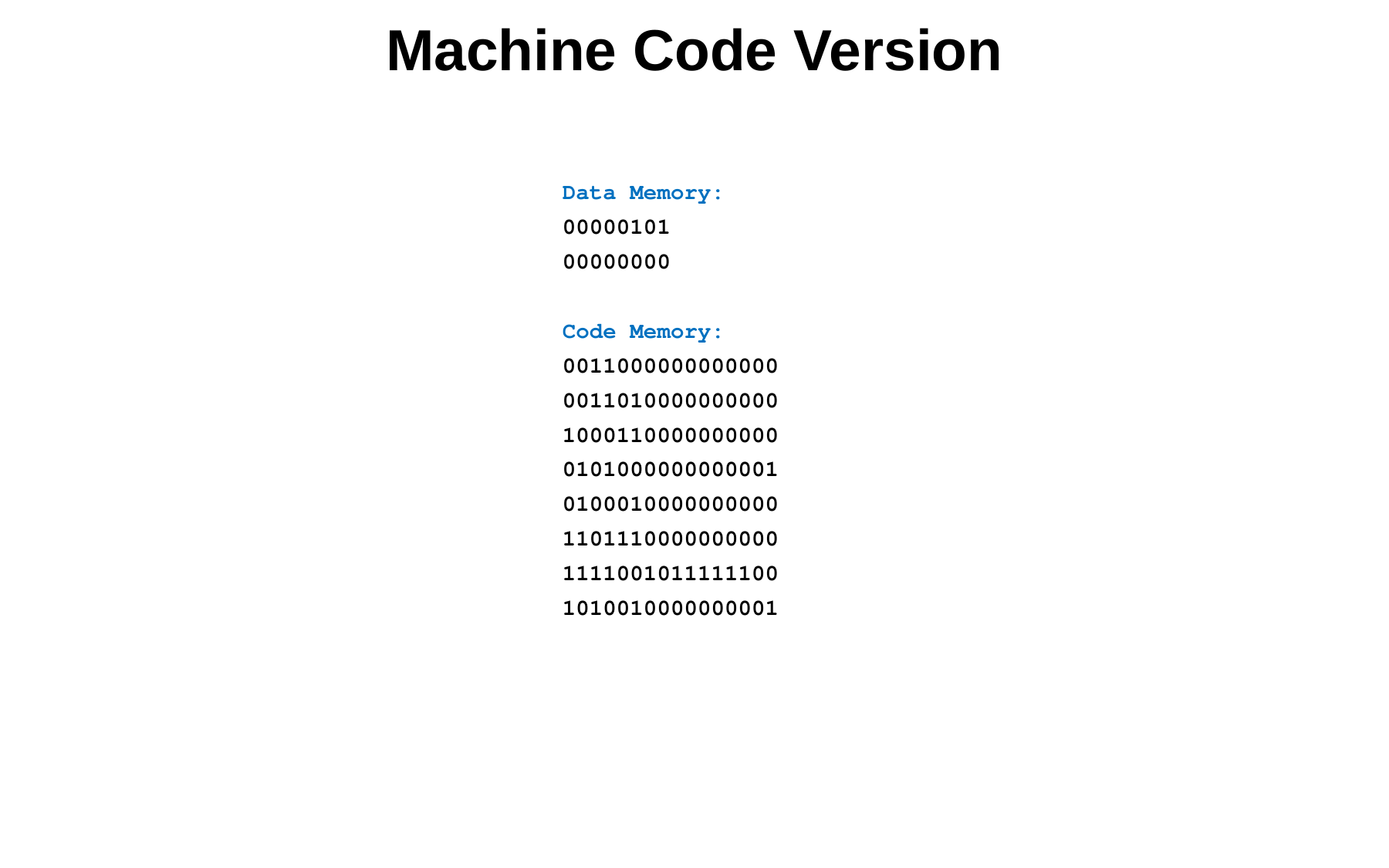

# Machine Code Version

Data Memory:
00000101
00000000

Code Memory:
0011000000000000
0011010000000000
1000110000000000
0101000000000001
0100010000000000
1101110000000000
1111001011111100
1010010000000001